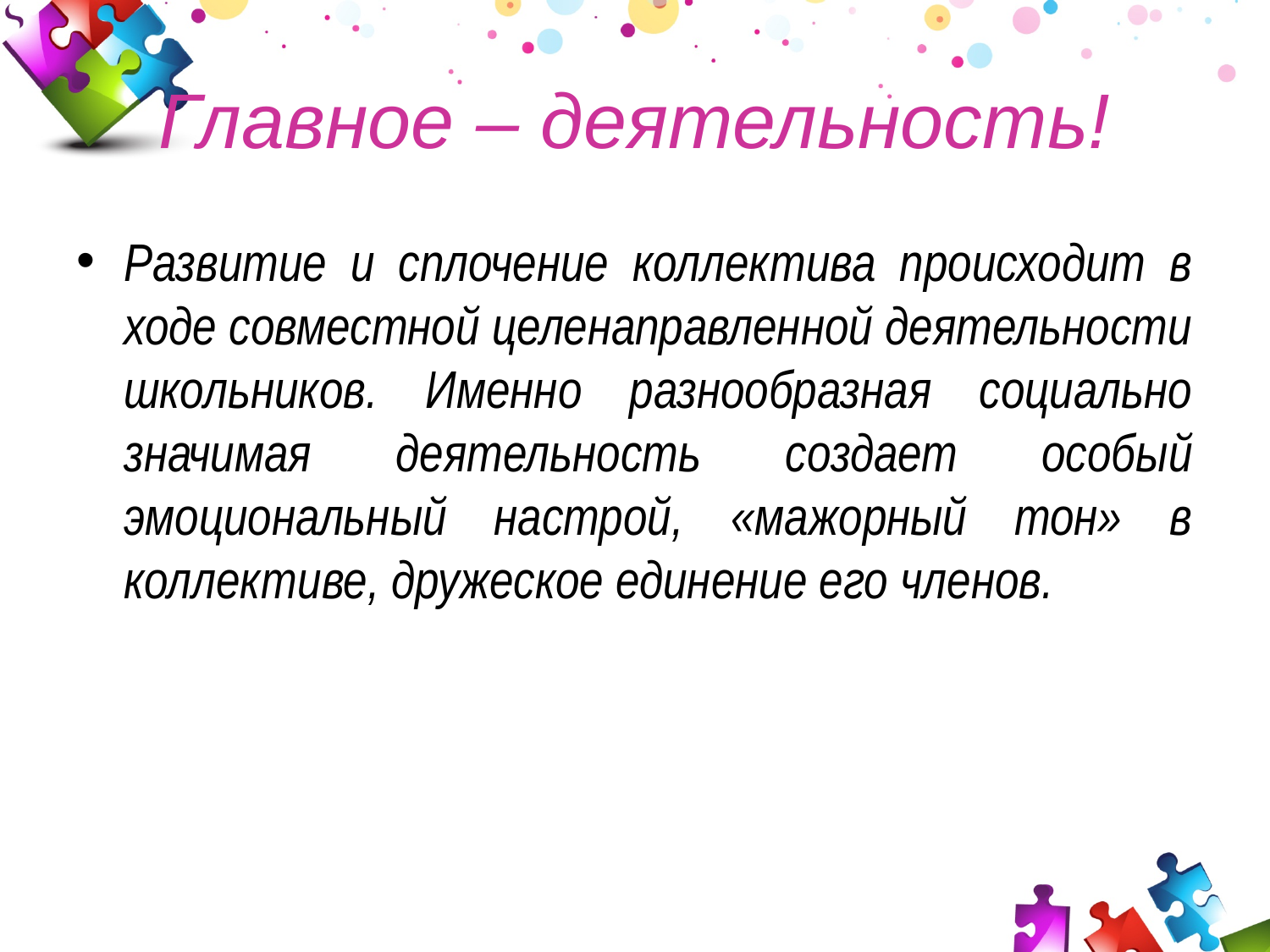

# Главное – деятельность!
Развитие и сплочение коллектива происходит в ходе совместной целенаправленной деятельности школьников. Именно разнообразная социально значимая деятельность создает особый эмоциональный настрой, «мажорный тон» в коллективе, дружеское единение его членов.